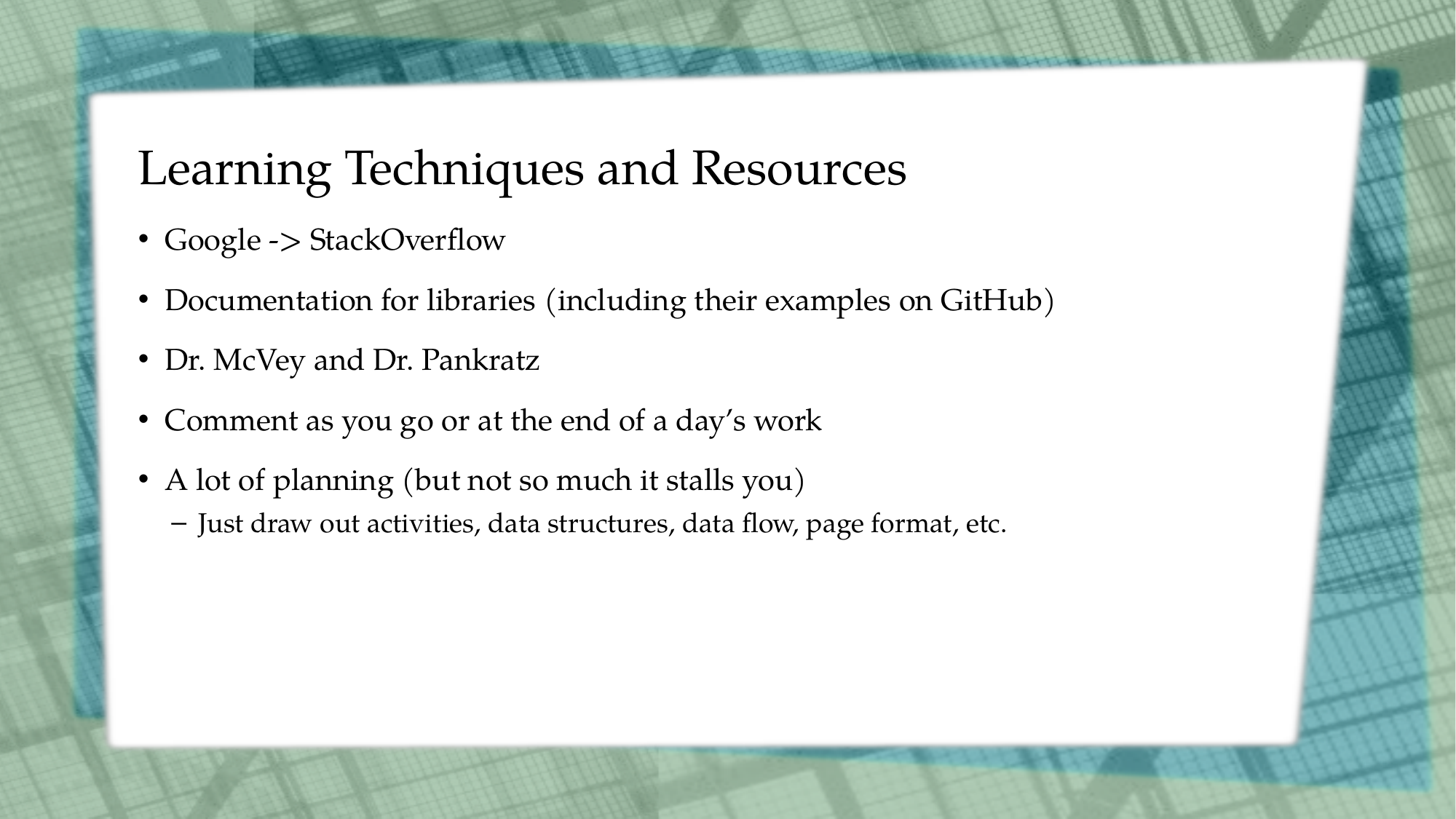

# Learning Techniques and Resources
Google -> StackOverflow
Documentation for libraries (including their examples on GitHub)
Dr. McVey and Dr. Pankratz
Comment as you go or at the end of a day’s work
A lot of planning (but not so much it stalls you)
Just draw out activities, data structures, data flow, page format, etc.